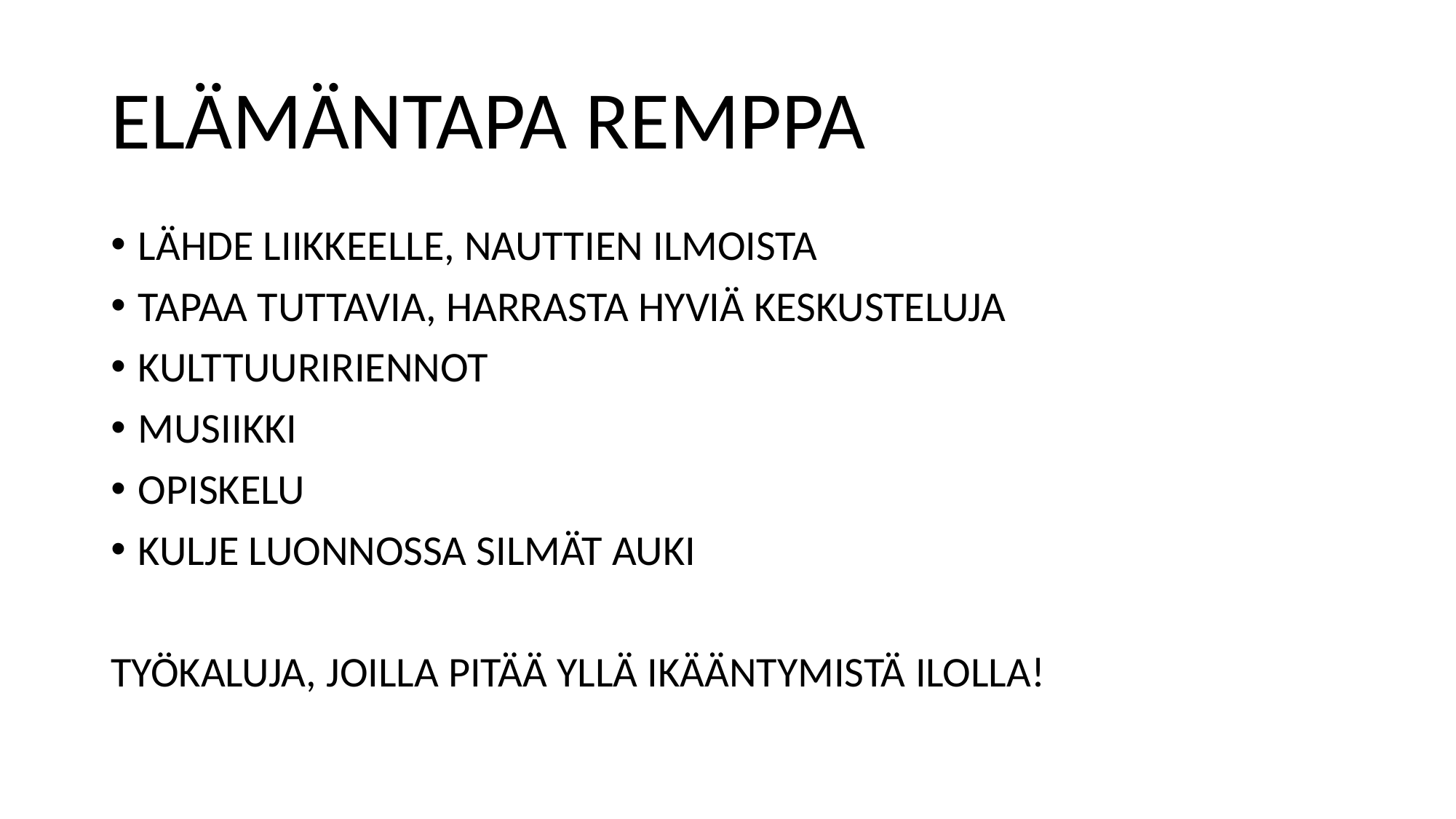

# ELÄMÄNTAPA REMPPA
LÄHDE LIIKKEELLE, NAUTTIEN ILMOISTA
TAPAA TUTTAVIA, HARRASTA HYVIÄ KESKUSTELUJA
KULTTUURIRIENNOT
MUSIIKKI
OPISKELU
KULJE LUONNOSSA SILMÄT AUKI

TYÖKALUJA, JOILLA PITÄÄ YLLÄ IKÄÄNTYMISTÄ ILOLLA!